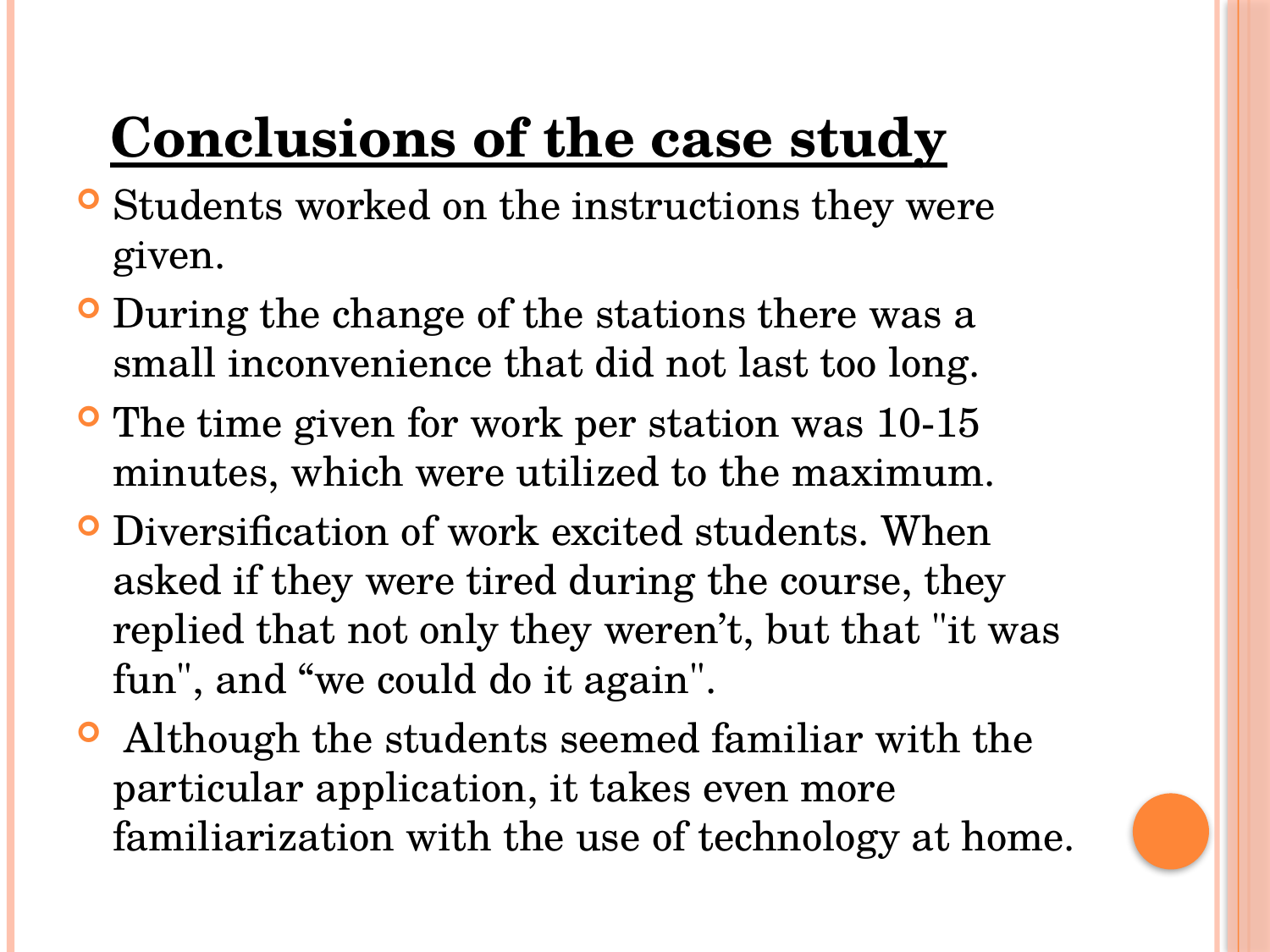

#
   Conclusions of the case study
Students worked on the instructions they were given.
During the change of the stations there was a small inconvenience that did not last too long.
The time given for work per station was 10-15 minutes, which were utilized to the maximum.
Diversification of work excited students. When asked if they were tired during the course, they replied that not only they weren’t, but that "it was fun", and “we could do it again".
 Although the students seemed familiar with the particular application, it takes even more familiarization with the use of technology at home.